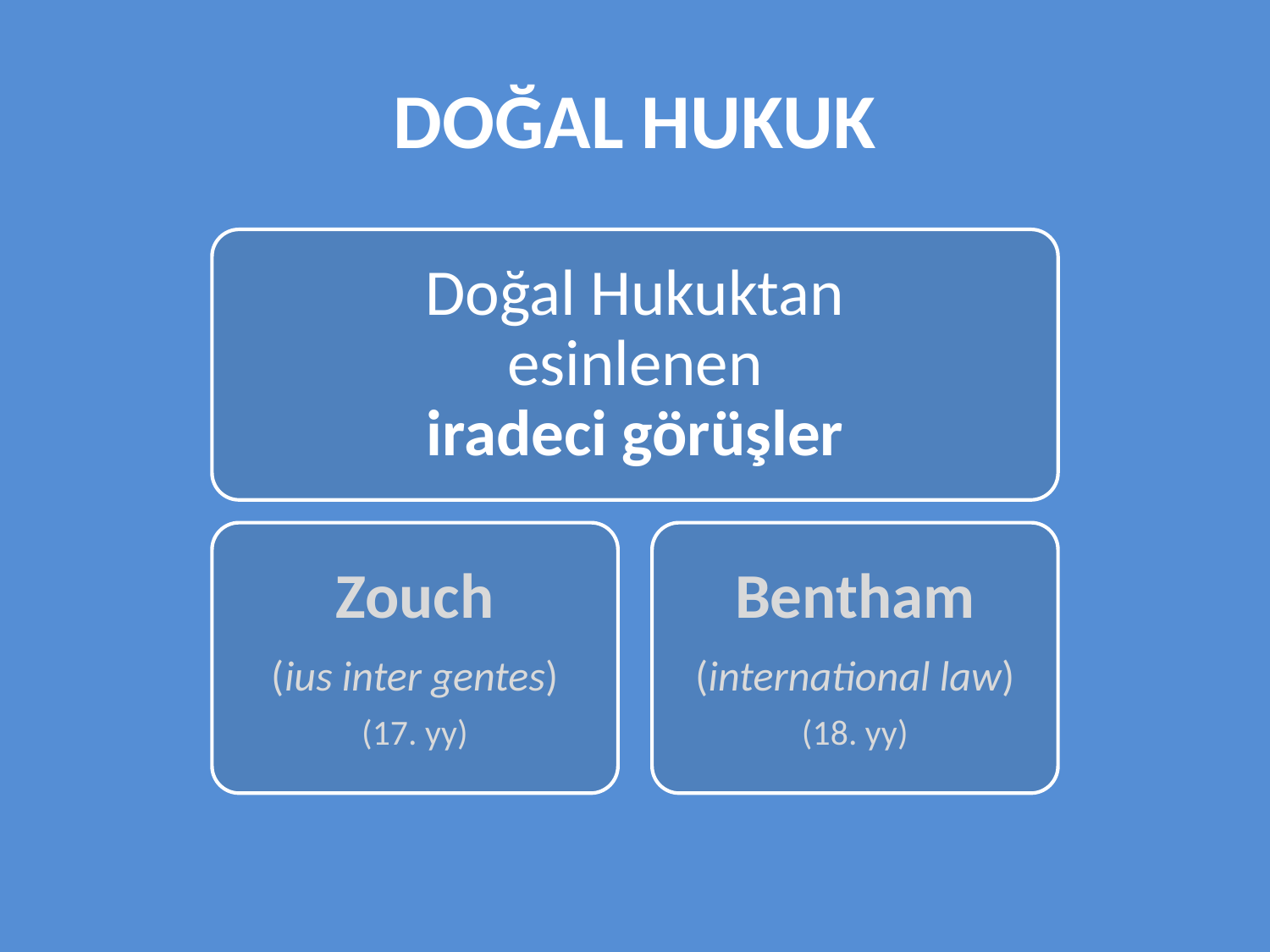

# DOĞAL HUKUK
Doğal Hukuktan
esinlenen
iradeci görüşler
Zouch
(ius inter gentes)
(17. yy)
Bentham
(international law)
(18. yy)